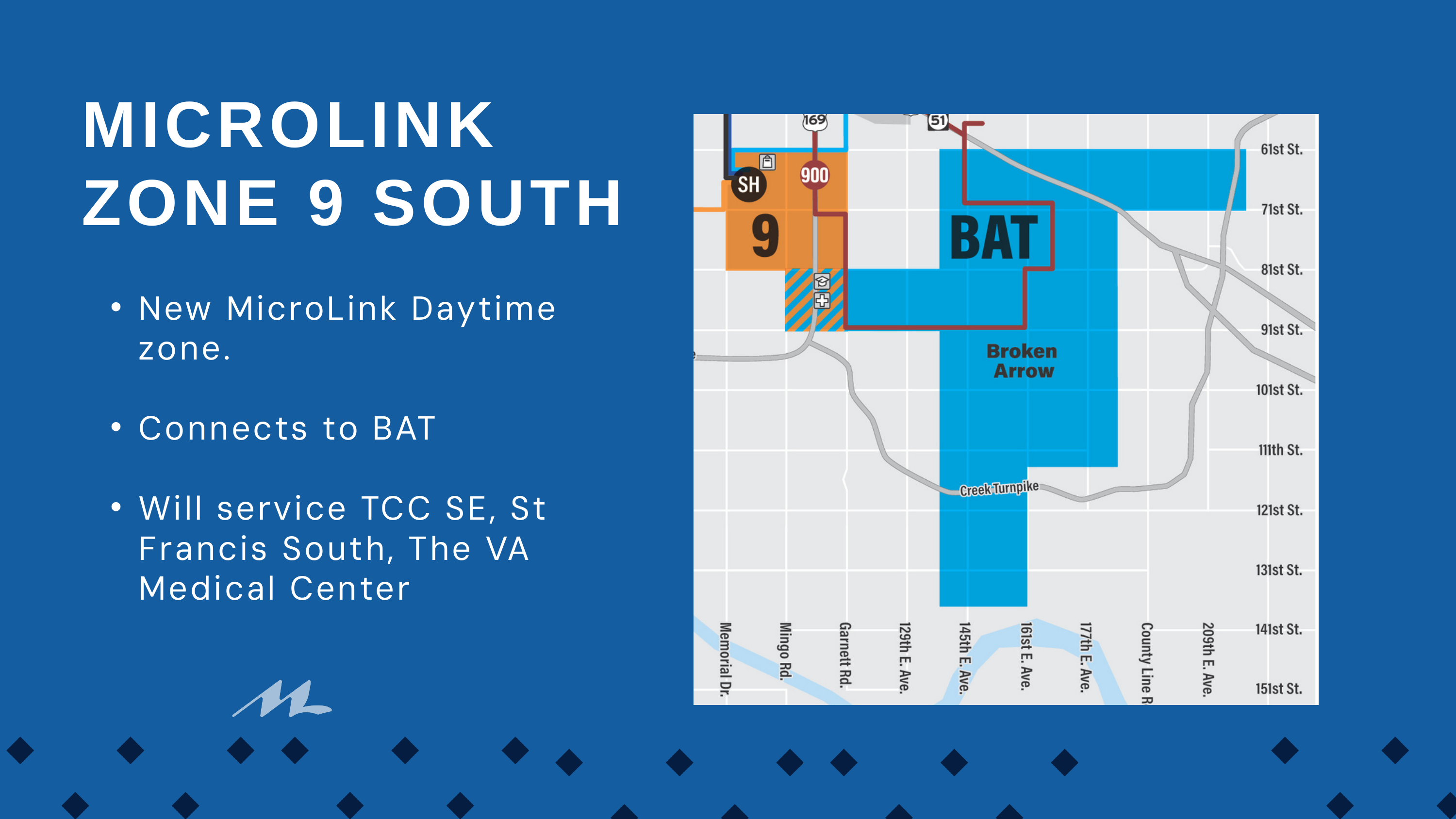

MICROLINK ZONE 9 SOUTH

New MicroLink Daytime zone.

Connects to BAT

Will service TCC SE, St Francis South, The VA Medical Center